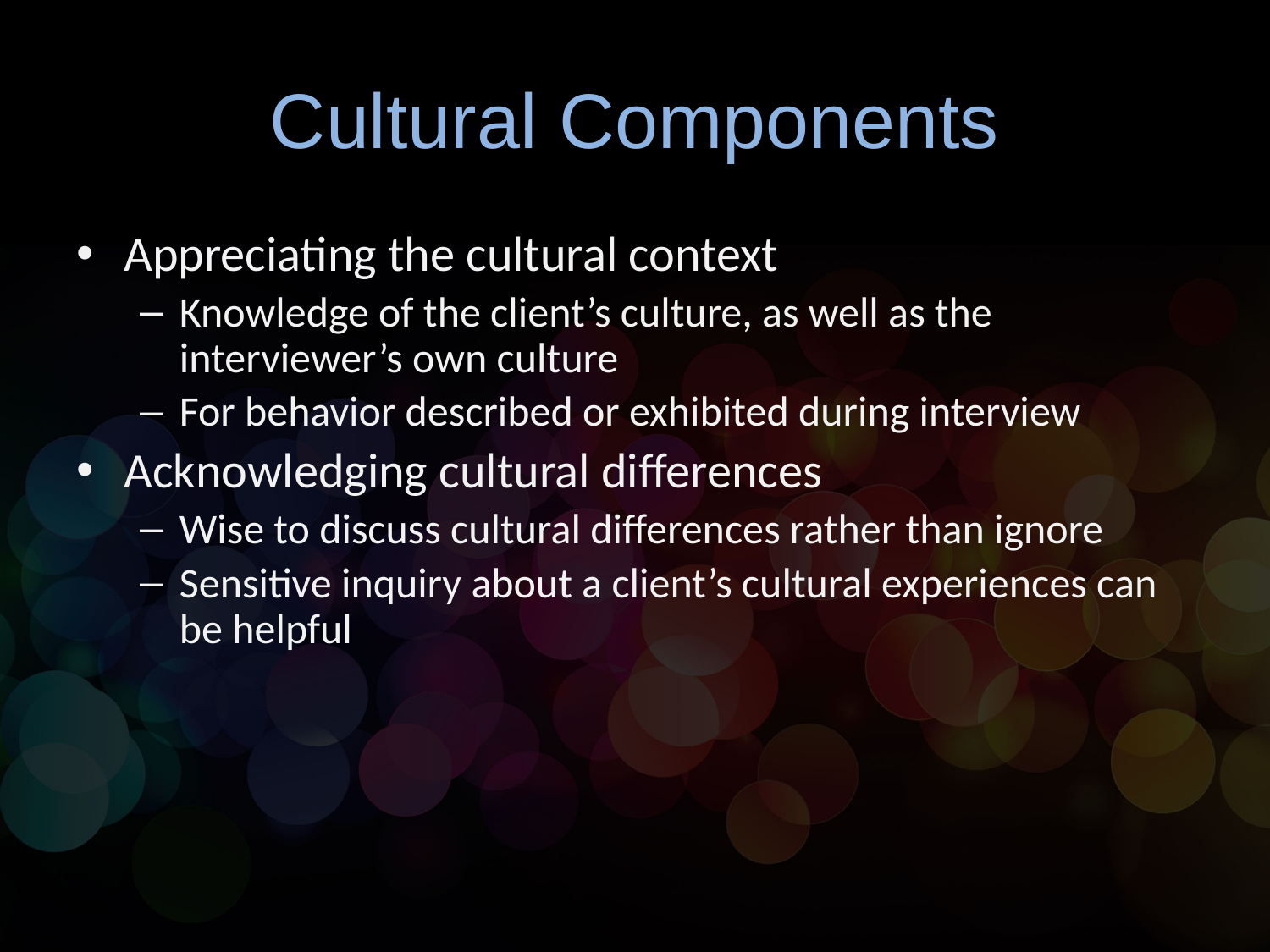

# Cultural Components
Appreciating the cultural context
Knowledge of the client’s culture, as well as the interviewer’s own culture
For behavior described or exhibited during interview
Acknowledging cultural differences
Wise to discuss cultural differences rather than ignore
Sensitive inquiry about a client’s cultural experiences can be helpful